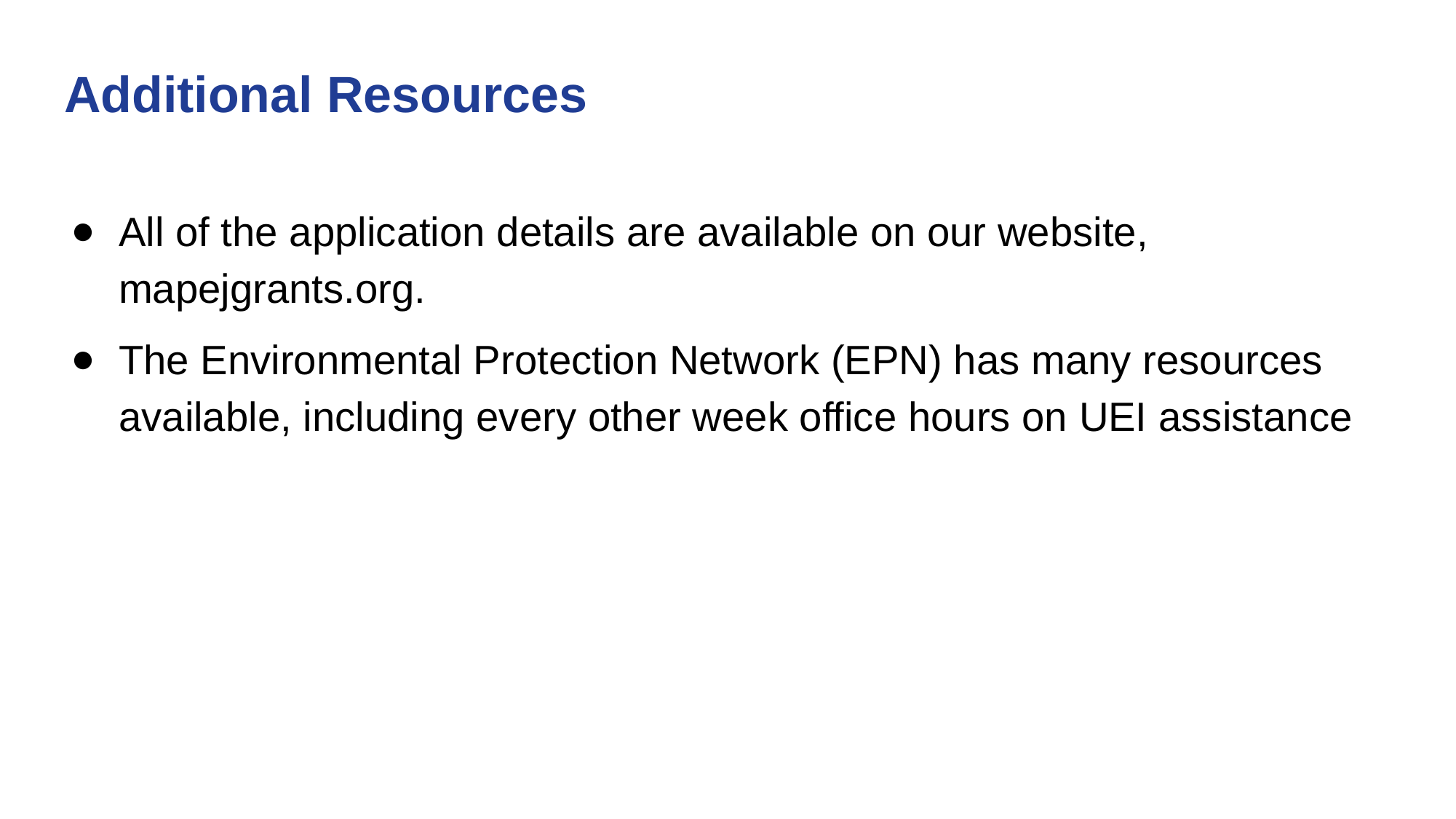

# Additional Resources
All of the application details are available on our website, mapejgrants.org.
The Environmental Protection Network (EPN) has many resources available, including every other week office hours on UEI assistance